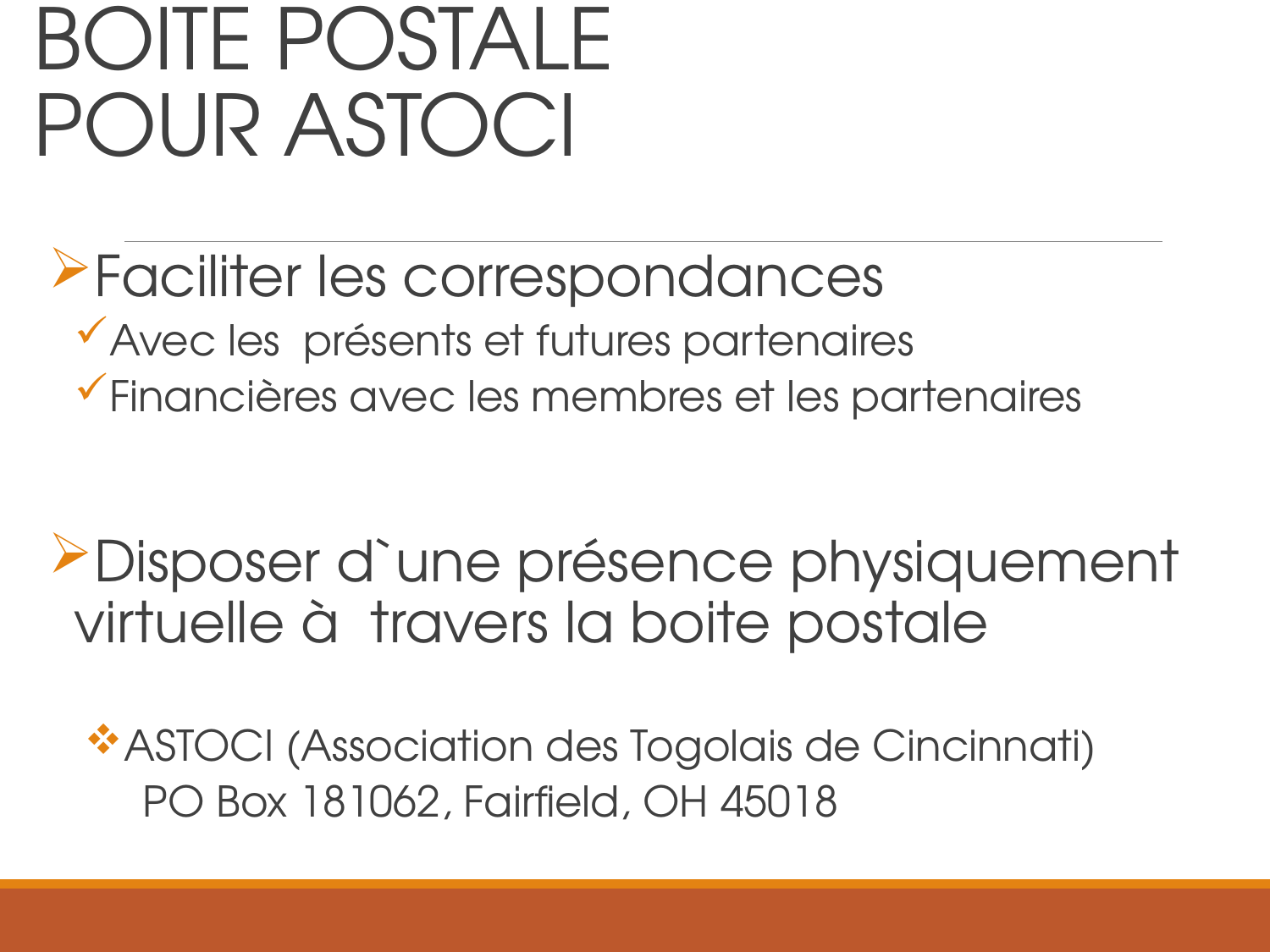

# BOITE POSTALE POUR ASTOCI
Faciliter les correspondances
Avec les  présents et futures partenaires
Financières avec les membres et les partenaires

Disposer d`une présence physiquement virtuelle à  travers la boite postale

ASTOCI (Association des Togolais de Cincinnati)
     PO Box 181062, Fairfield, OH 45018